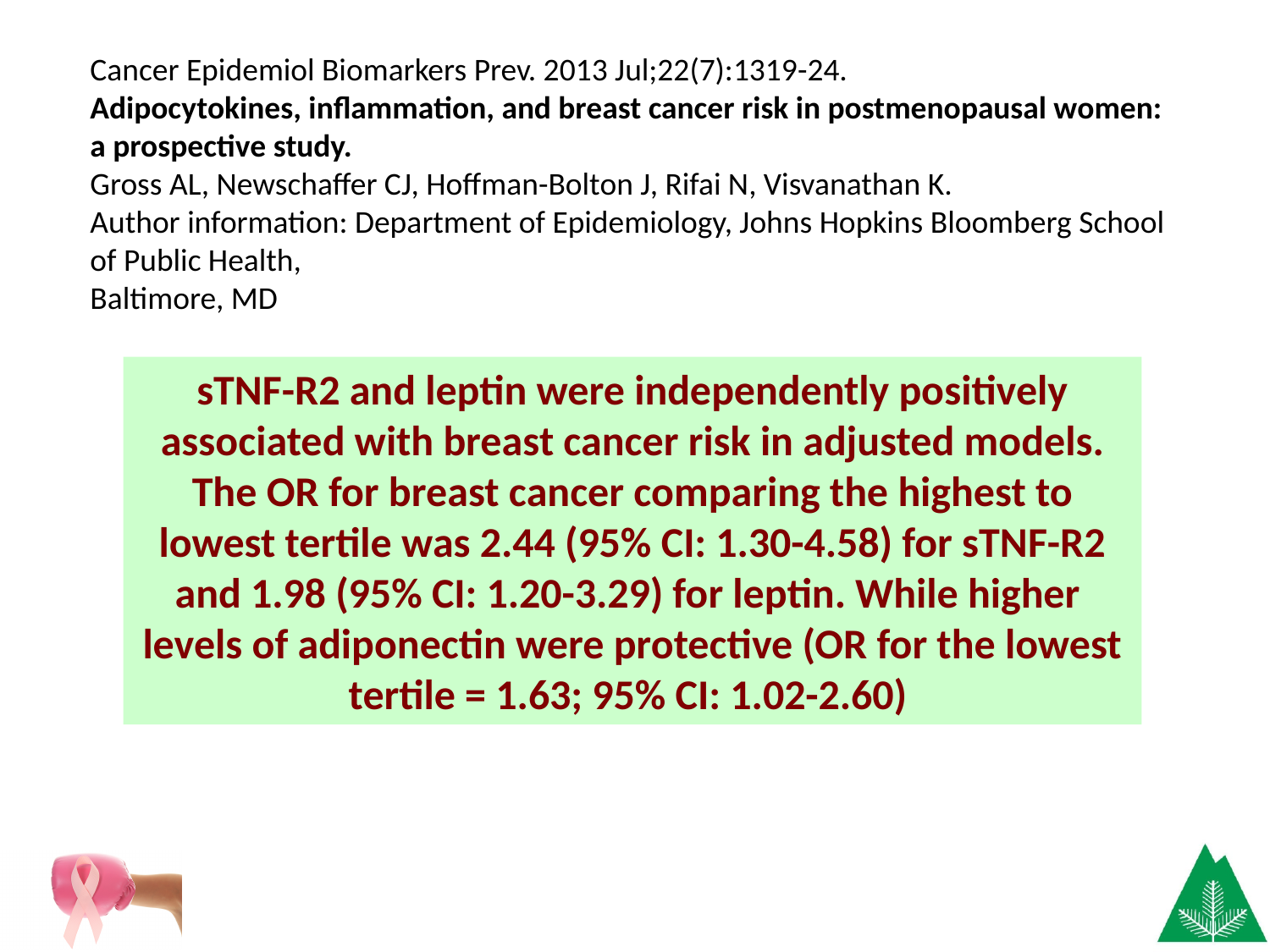

Cancer Epidemiol Biomarkers Prev. 2013 Jul;22(7):1319-24.
Adipocytokines, inflammation, and breast cancer risk in postmenopausal women: a prospective study.
Gross AL, Newschaffer CJ, Hoffman-Bolton J, Rifai N, Visvanathan K.
Author information: Department of Epidemiology, Johns Hopkins Bloomberg School of Public Health,
Baltimore, MD
sTNF-R2 and leptin were independently positively associated with breast cancer risk in adjusted models.
The OR for breast cancer comparing the highest to lowest tertile was 2.44 (95% CI: 1.30-4.58) for sTNF-R2 and 1.98 (95% CI: 1.20-3.29) for leptin. While higher
levels of adiponectin were protective (OR for the lowest tertile = 1.63; 95% CI: 1.02-2.60)